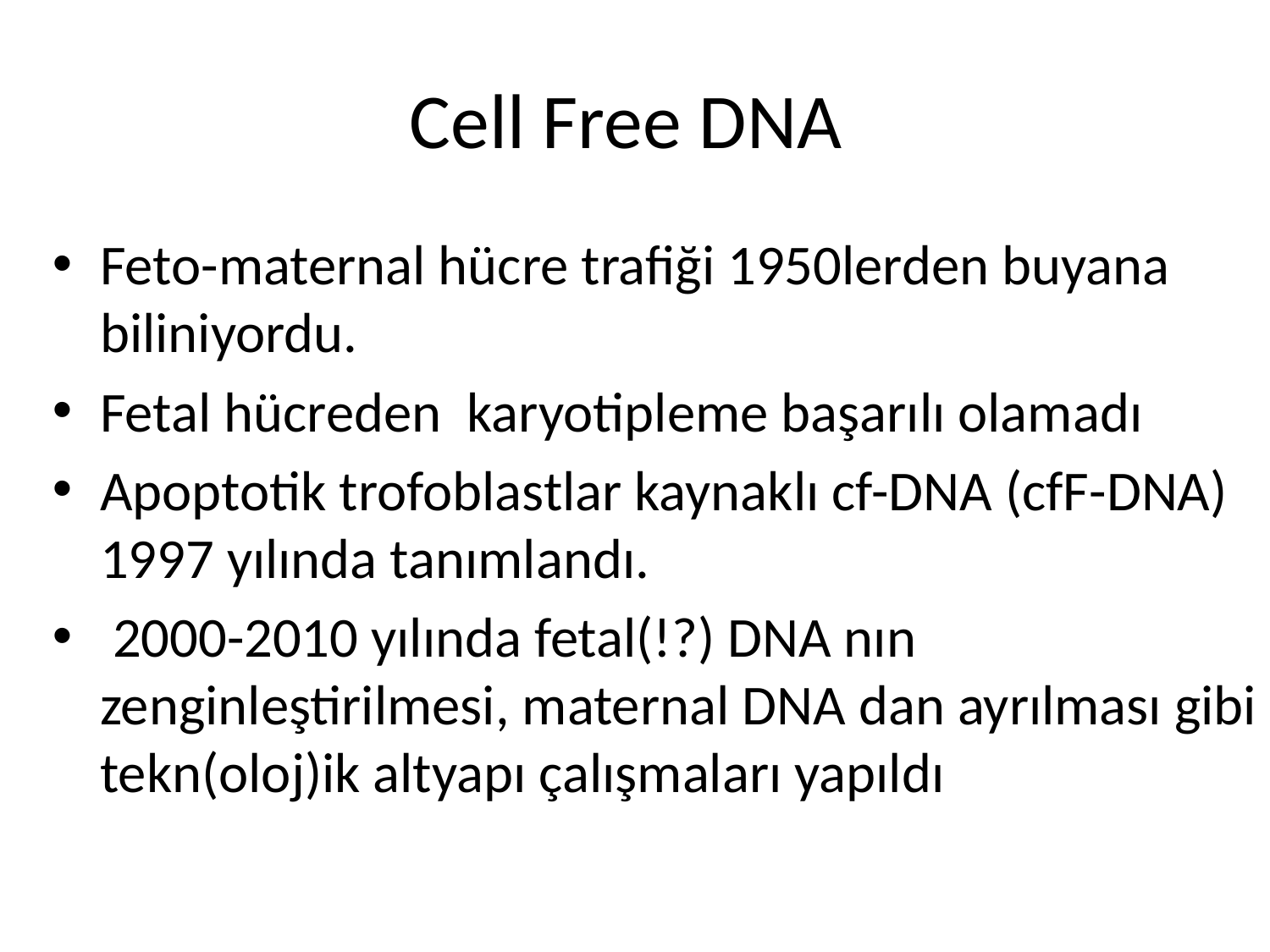

# Cell Free DNA
Feto-maternal hücre trafiği 1950lerden buyana biliniyordu.
Fetal hücreden  karyotipleme başarılı olamadı
Apoptotik trofoblastlar kaynaklı cf-DNA (cfF-DNA) 1997 yılında tanımlandı.
 2000-2010 yılında fetal(!?) DNA nın zenginleştirilmesi, maternal DNA dan ayrılması gibi tekn(oloj)ik altyapı çalışmaları yapıldı